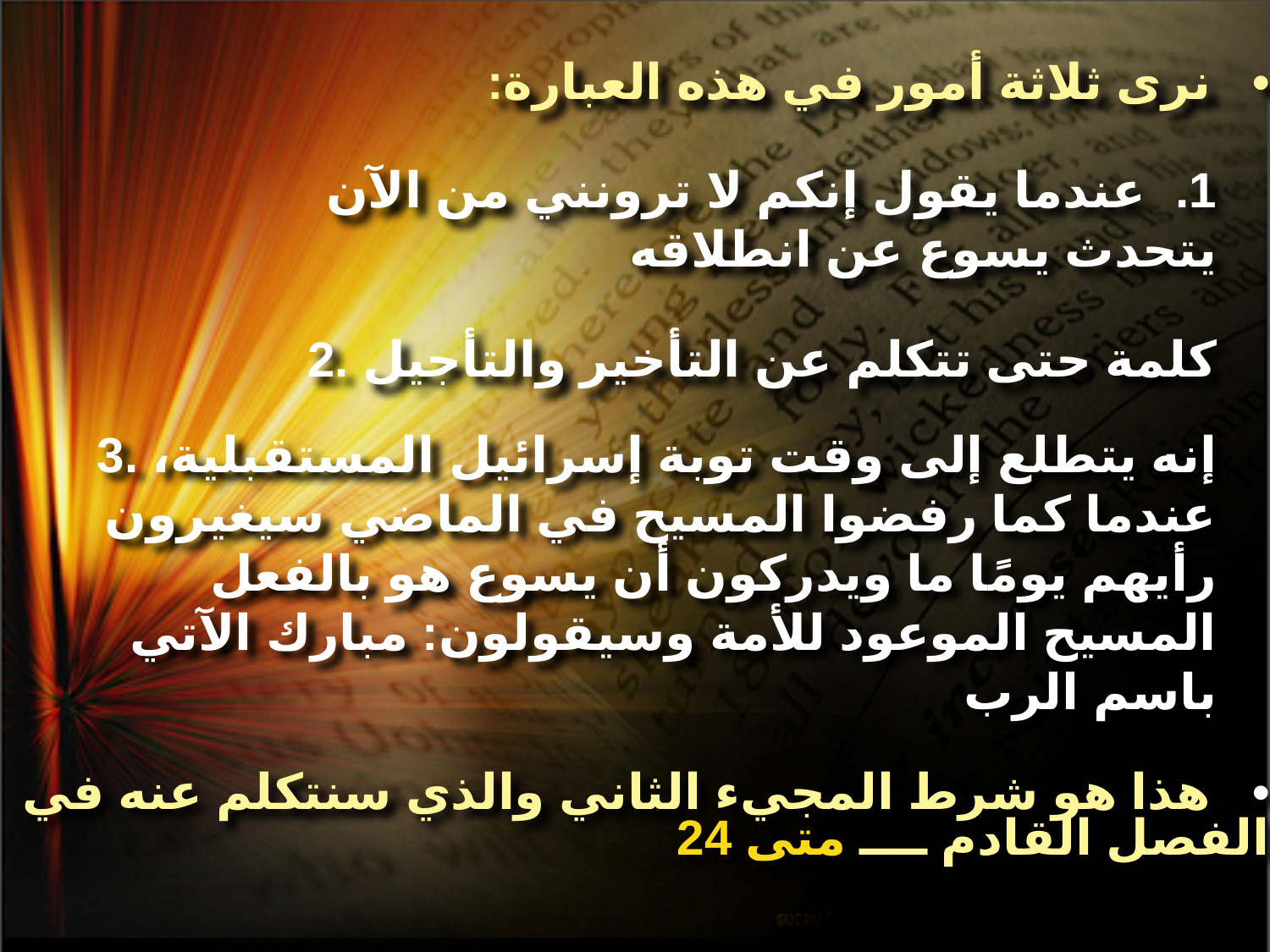

•   نرى ثلاثة أمور في هذه العبارة:
عندما يقول إنكم لا ترونني من الآن
     يتحدث يسوع عن انطلاقه
2. كلمة حتى تتكلم عن التأخير والتأجيل
3. إنه يتطلع إلى وقت توبة إسرائيل المستقبلية، عندما كما رفضوا المسيح في الماضي سيغيرون رأيهم يومًا ما ويدركون أن يسوع هو بالفعل المسيح الموعود للأمة وسيقولون: مبارك الآتي باسم الرب
•   هذا هو شرط المجيء الثاني والذي سنتكلم عنه في الفصل القادم ــــ متى 24